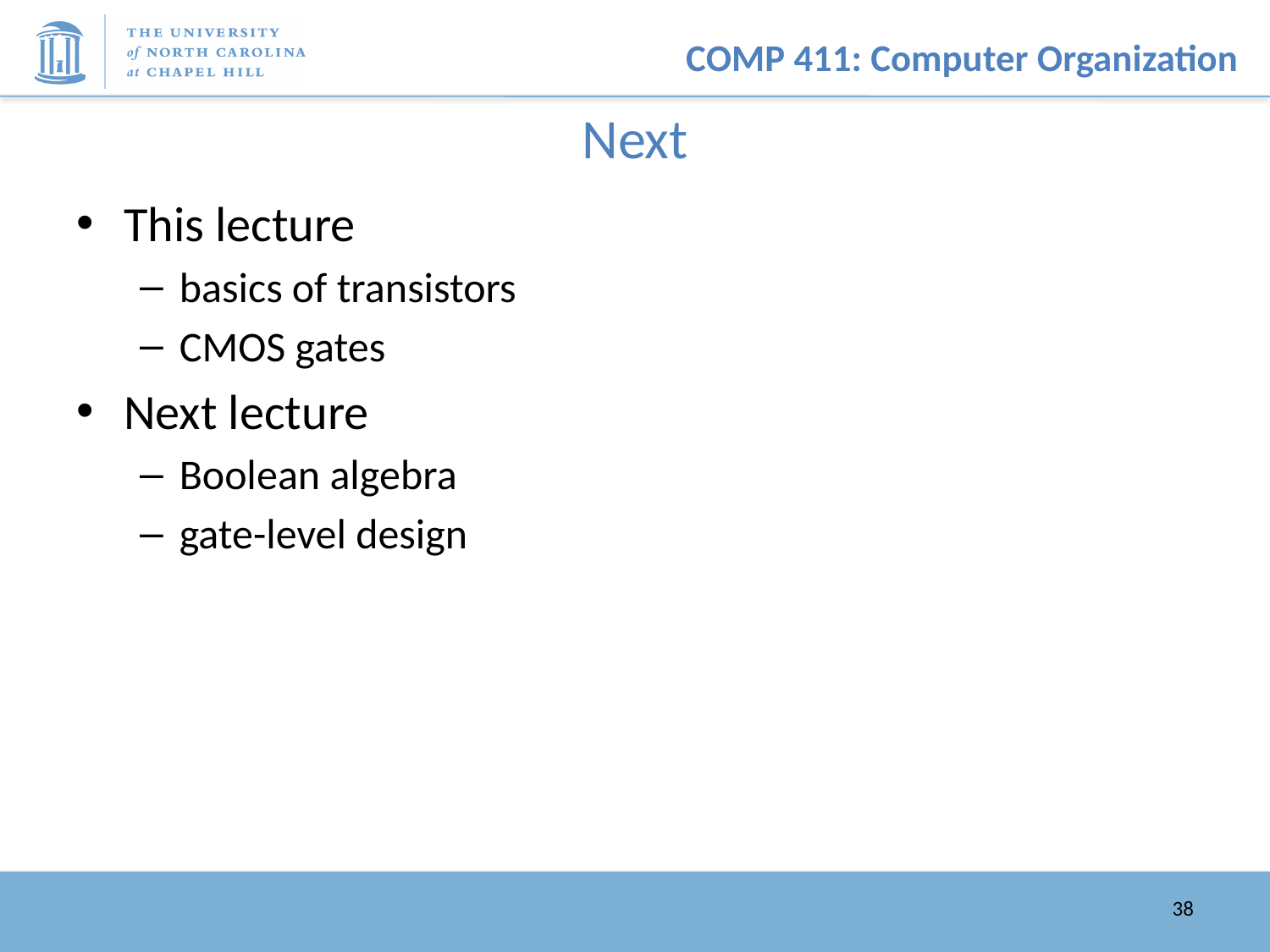

# Next
This lecture
basics of transistors
CMOS gates
Next lecture
Boolean algebra
gate-level design
38